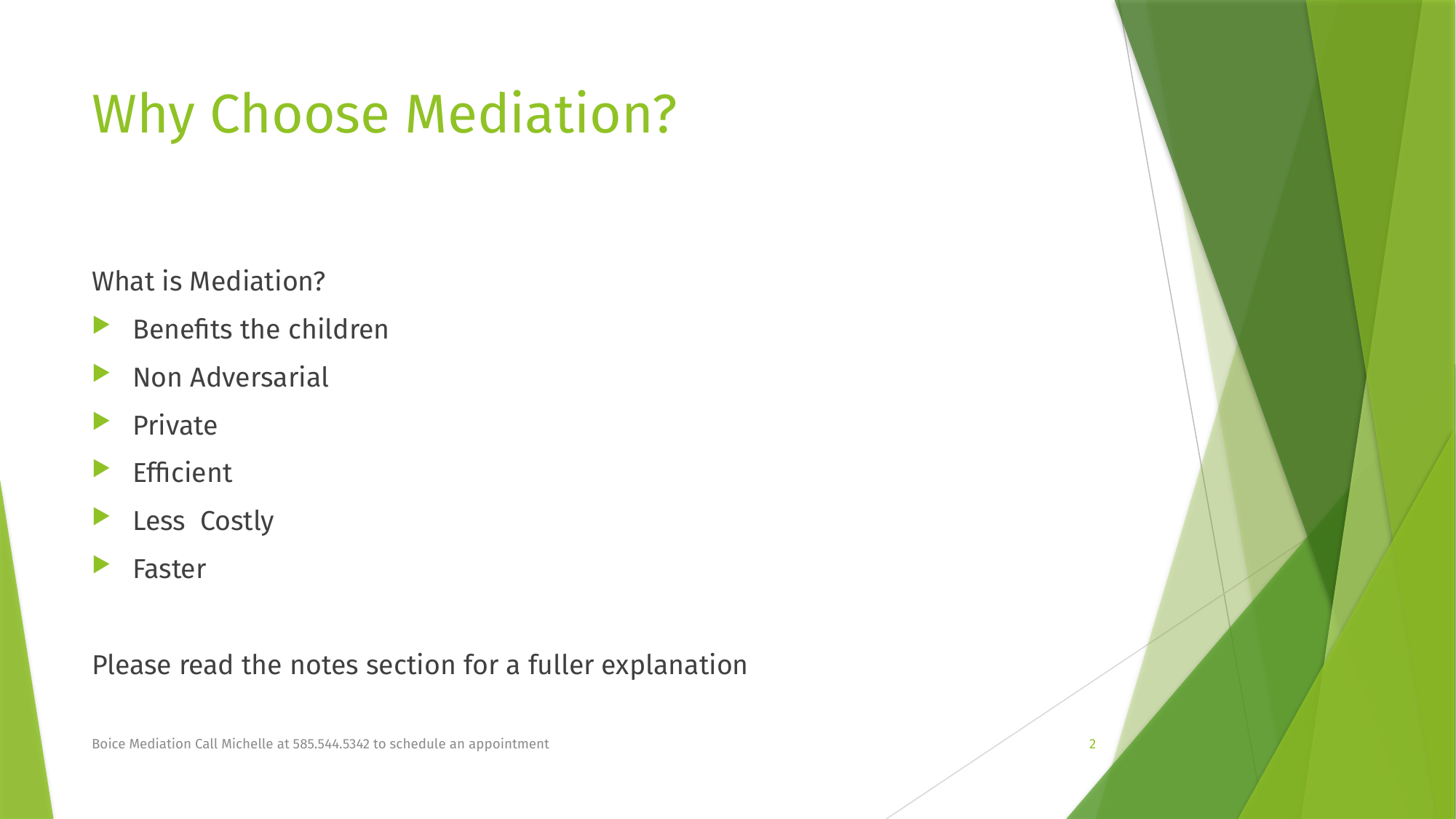

# Why Choose Mediation?
What is Mediation?
Benefits the children
Non Adversarial
Private
Efficient
Less  Costly
Faster

Please read the notes section for a fuller explanation
Boice Mediation Call Michelle at 585.544.5342 to schedule an appointment
2